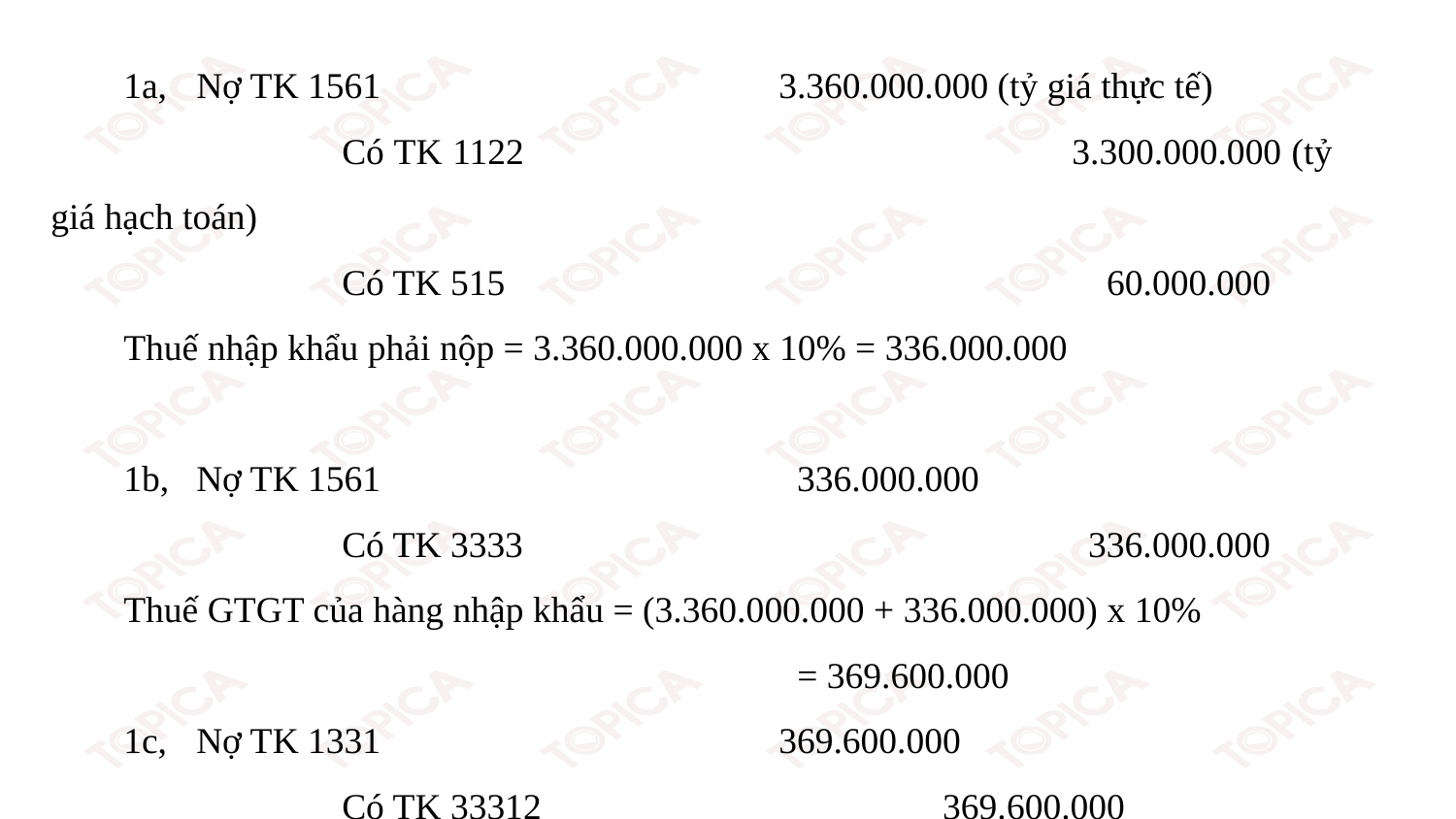

1a, 	Nợ TK 1561			3.360.000.000 (tỷ giá thực tế)
		Có TK 1122				3.300.000.000 (tỷ giá hạch toán)
		Có TK 515				    60.000.000
Thuế nhập khẩu phải nộp = 3.360.000.000 x 10% = 336.000.000

1b,	Nợ TK 1561			  336.000.000
		Có TK 3333				  336.000.000
Thuế GTGT của hàng nhập khẩu = (3.360.000.000 + 336.000.000) x 10%
					  = 369.600.000
1c,	Nợ TK 1331			369.600.000
		Có TK 33312			  369.600.000